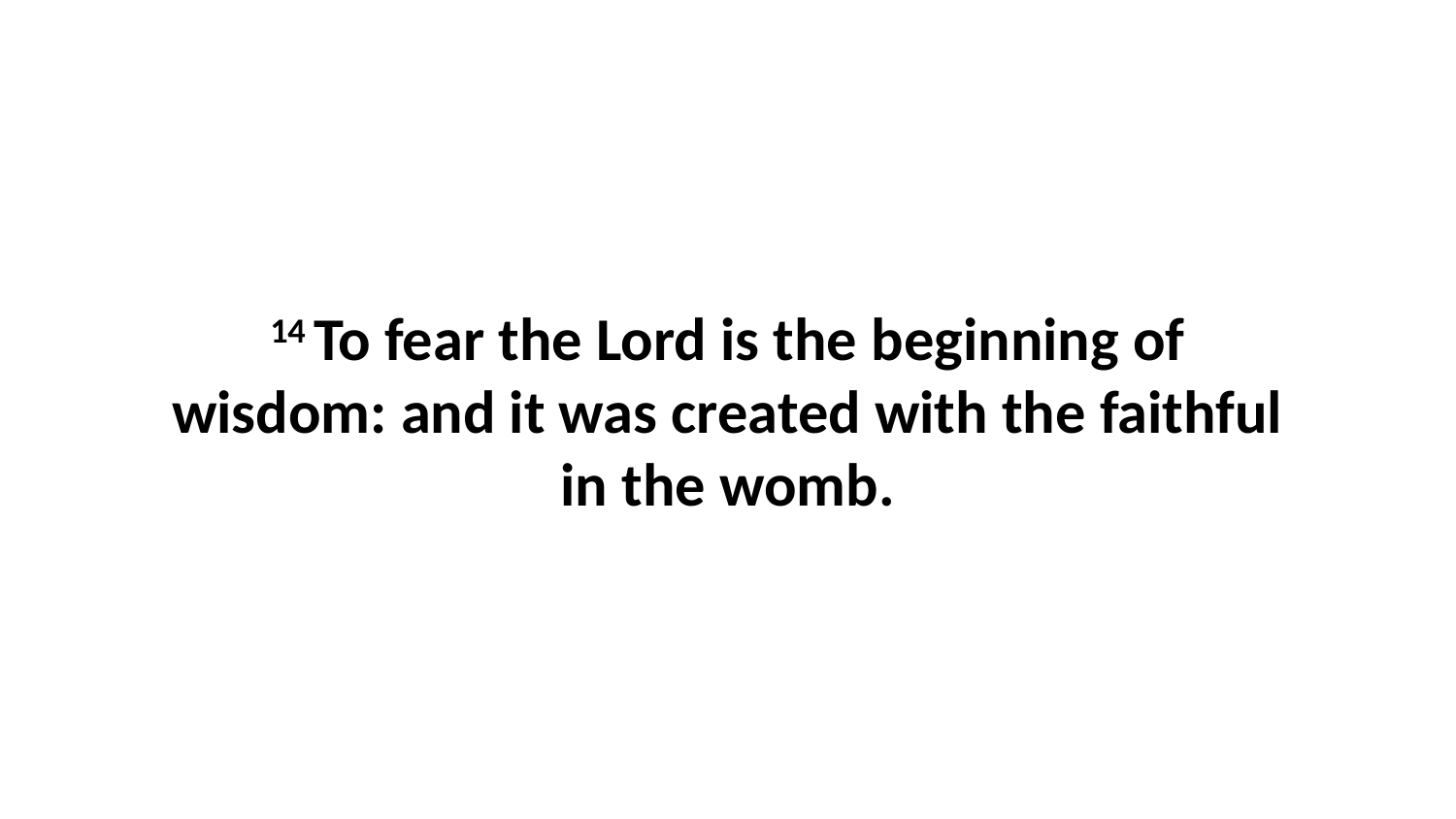

14 To fear the Lord is the beginning of wisdom: and it was created with the faithful in the womb.